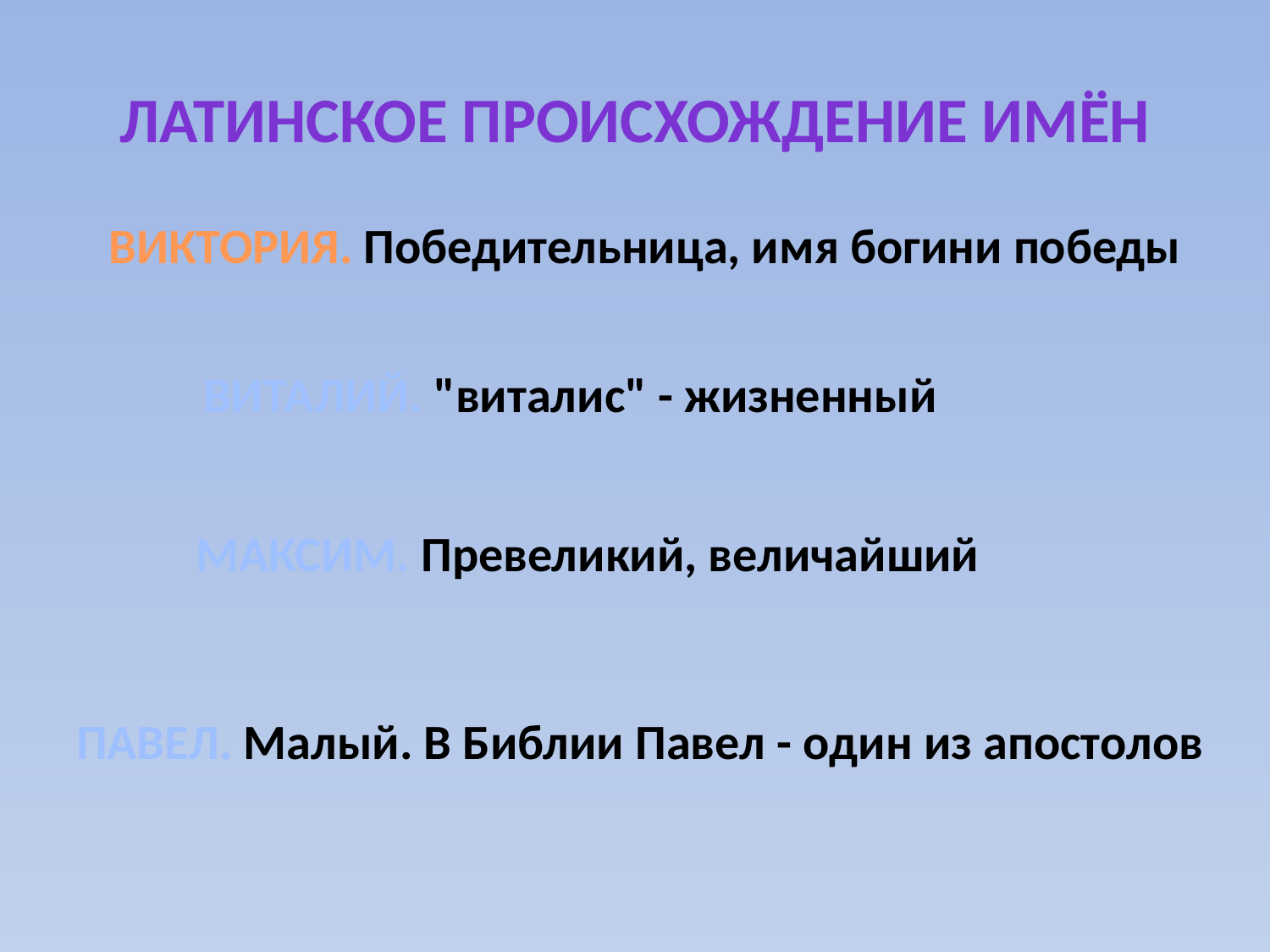

# Латинское происхождение имён
ВИКТОРИЯ. Победительница, имя богини победы
ВИТАЛИЙ. "виталис" - жизненный
МАКСИМ. Превеликий, величайший
ПАВЕЛ. Малый. В Библии Павел - один из апостолов